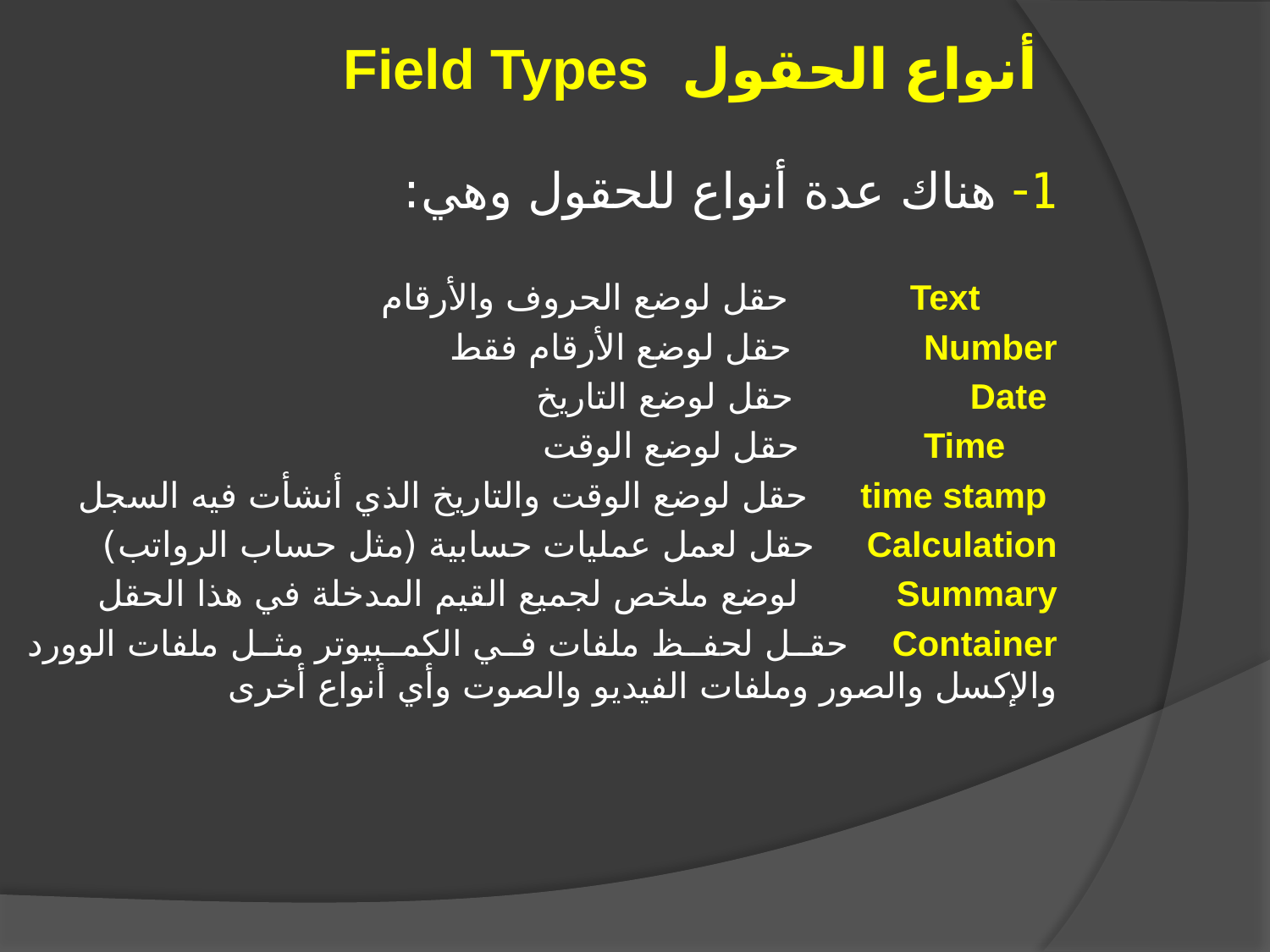

أنواع الحقول  Field Types

1- هناك عدة أنواع للحقول وهي:

       Text           حقل لوضع الحروف والأرقام
Number            حقل لوضع الأرقام فقط
 Date                 حقل لوضع التاريخ
     Time            حقل لوضع الوقت
 time stamp     حقل لوضع الوقت والتاريخ الذي أنشأت فيه السجل
Calculation     حقل لعمل عمليات حسابية (مثل حساب الرواتب)
Summary         لوضع ملخص لجميع القيم المدخلة في هذا الحقل
Container    حقل لحفظ ملفات في الكمبيوتر مثل ملفات الوورد والإكسل والصور وملفات الفيديو والصوت وأي أنواع أخرى